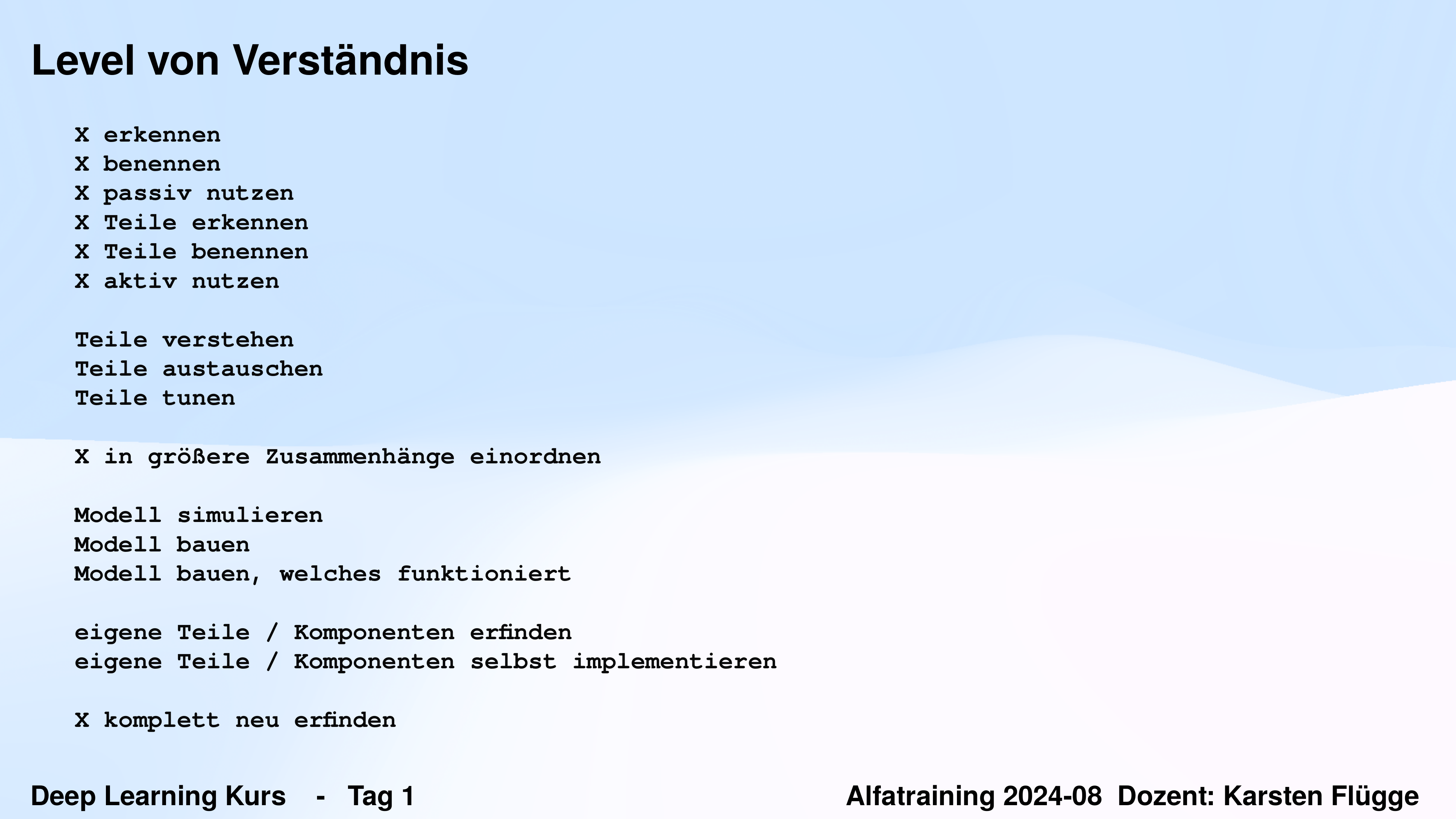

Level von Verständnis
X erkennen
X benennen
X passiv nutzen
X Teile erkennen
X Teile benennen
X aktiv nutzen

Teile verstehen
Teile austauschen
Teile tunen

X in größere Zusammenhänge einordnen

Modell simulieren
Modell bauen
Modell bauen, welches funktioniert

eigene Teile / Komponenten erfinden
eigene Teile / Komponenten selbst implementieren

X komplett neu erfinden
Deep Learning Kurs    -   Tag 1                                                         Alfatraining 2024-08  Dozent: Karsten Flügge